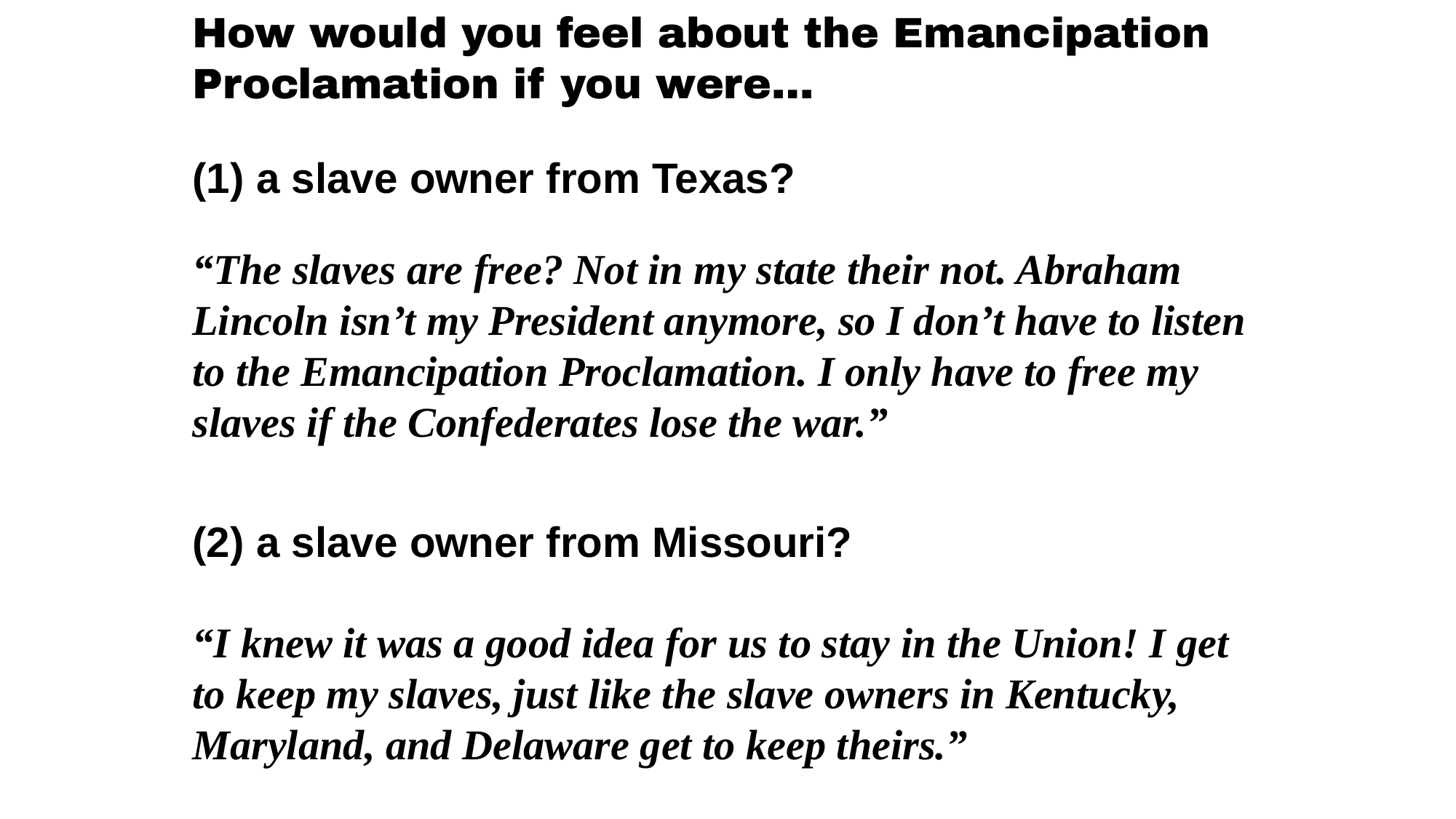

How would you feel about the Emancipation Proclamation if you were…
(1) a slave owner from Texas?
“The slaves are free? Not in my state their not. Abraham Lincoln isn’t my President anymore, so I don’t have to listen to the Emancipation Proclamation. I only have to free my slaves if the Confederates lose the war.”
(2) a slave owner from Missouri?
“I knew it was a good idea for us to stay in the Union! I get to keep my slaves, just like the slave owners in Kentucky, Maryland, and Delaware get to keep theirs.”